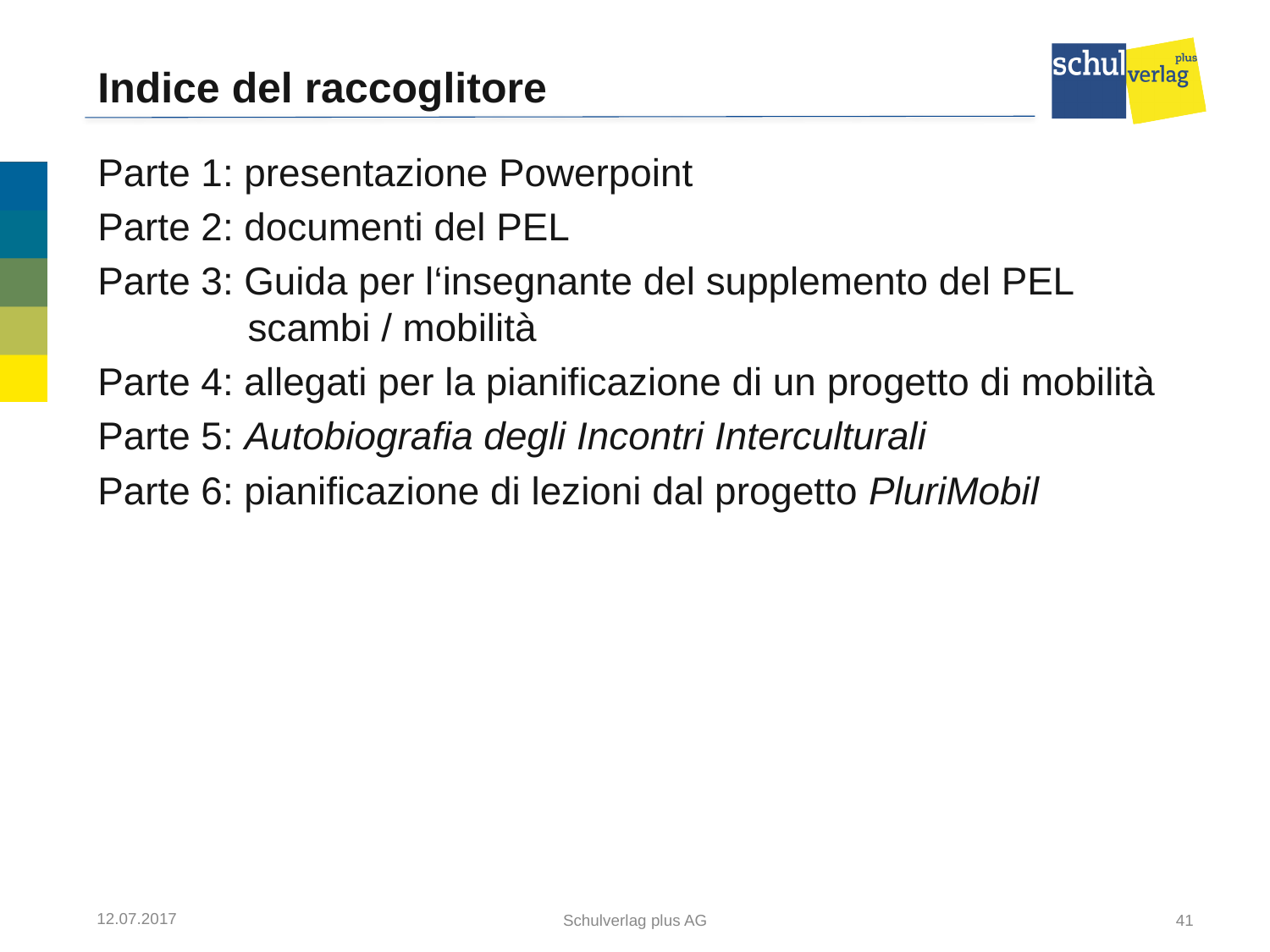

# Indice del raccoglitore
Parte 1: presentazione Powerpoint
Parte 2: documenti del PEL
Parte 3: Guida per l‘insegnante del supplemento del PEL scambi / mobilità
Parte 4: allegati per la pianificazione di un progetto di mobilità
Parte 5: Autobiografia degli Incontri Interculturali
Parte 6: pianificazione di lezioni dal progetto PluriMobil

12.07.2017
Schulverlag plus AG
41